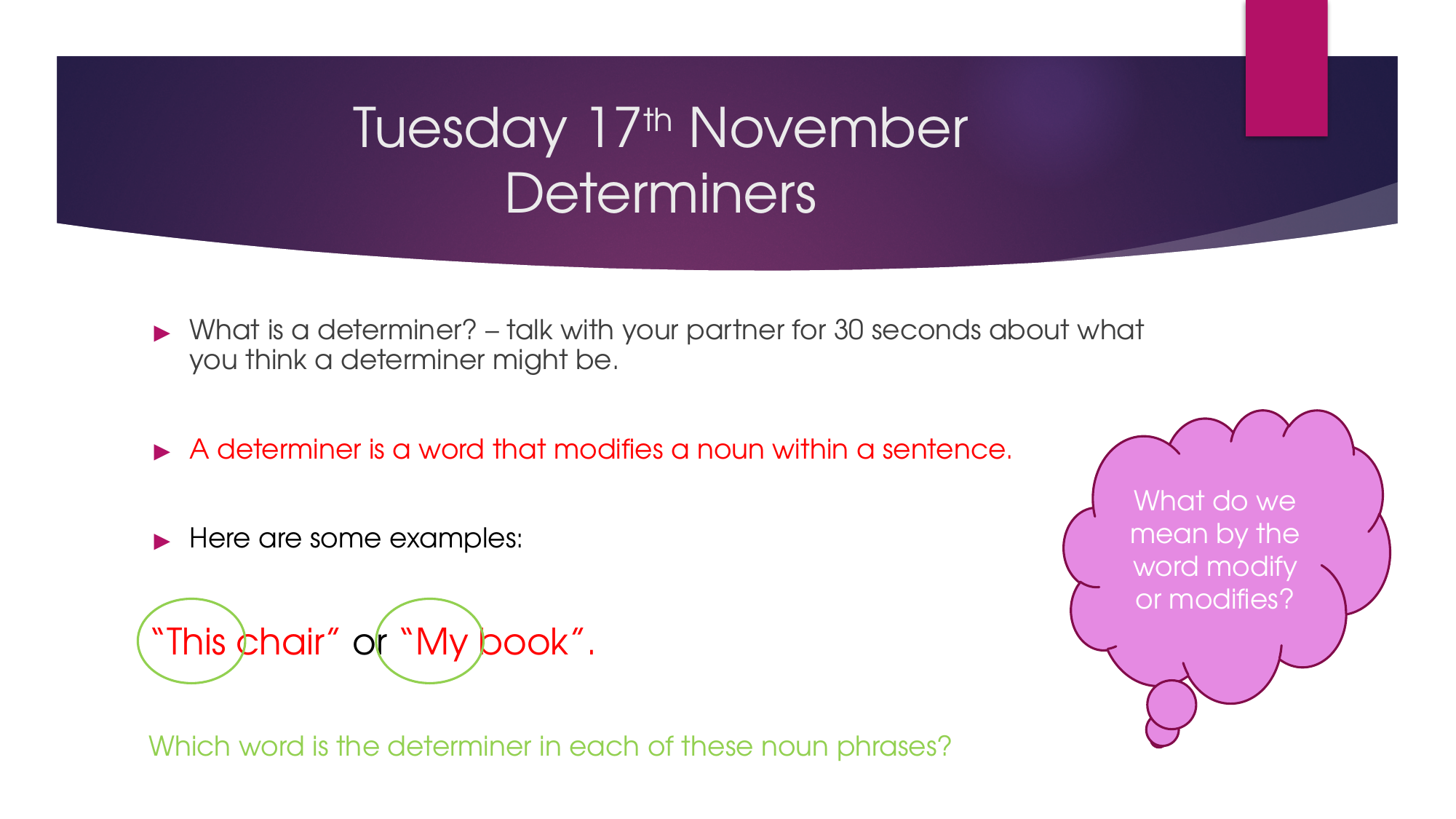

# Tuesday 17th November Determiners
What is a determiner? – talk with your partner for 30 seconds about what you think a determiner might be.

A determiner is a word that modifies a noun within a sentence.

Here are some examples:

“This chair” or “My book”.

Which word is the determiner in each of these noun phrases?
What do we mean by the word modify or modifies?